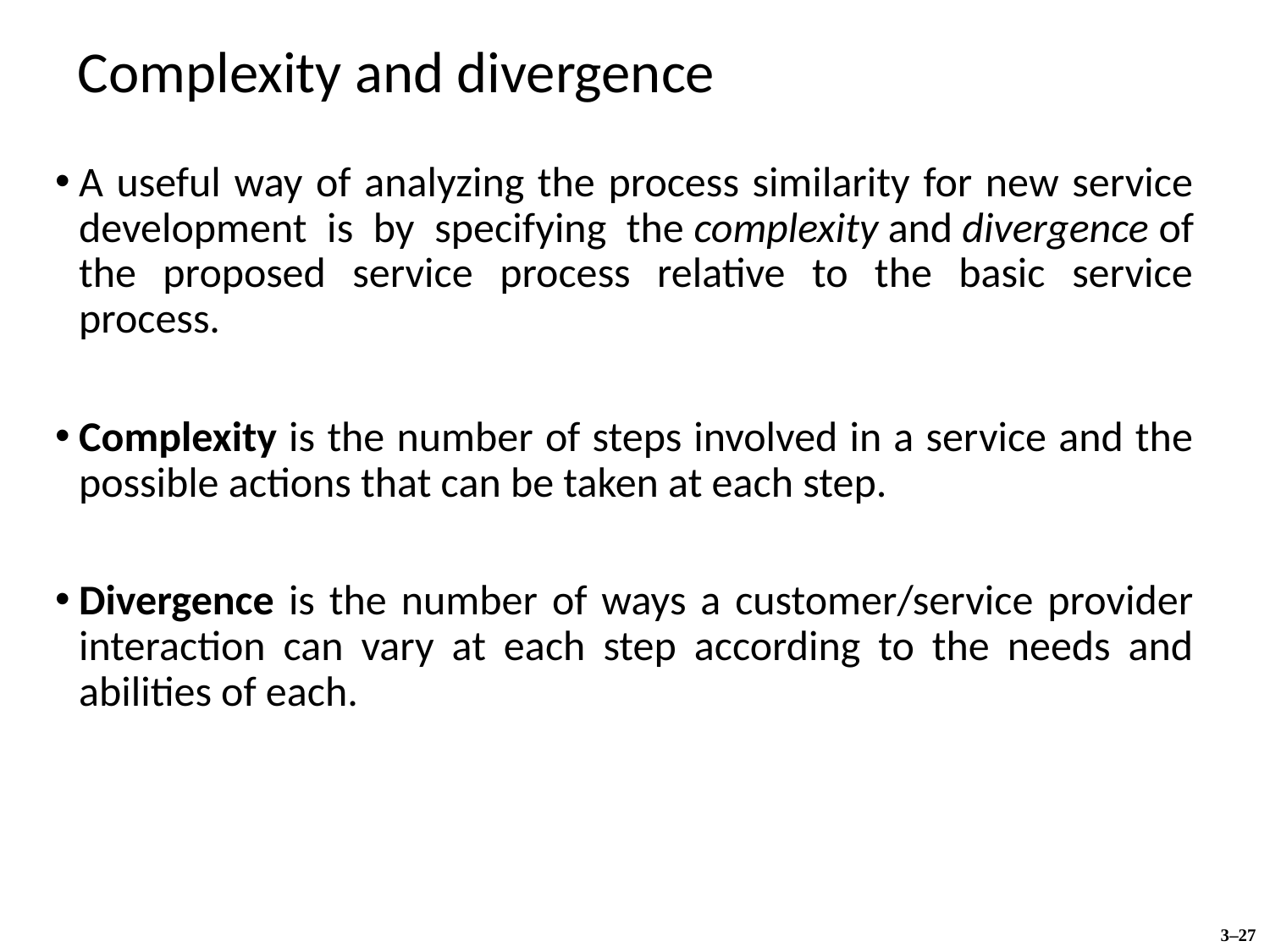

# Complexity and divergence
A useful way of analyzing the process similarity for new service development is by specifying the complexity and divergence of the proposed service process relative to the basic service process.

Complexity is the number of steps involved in a service and the possible actions that can be taken at each step.

Divergence is the number of ways a customer/service provider interaction can vary at each step according to the needs and abilities of each.